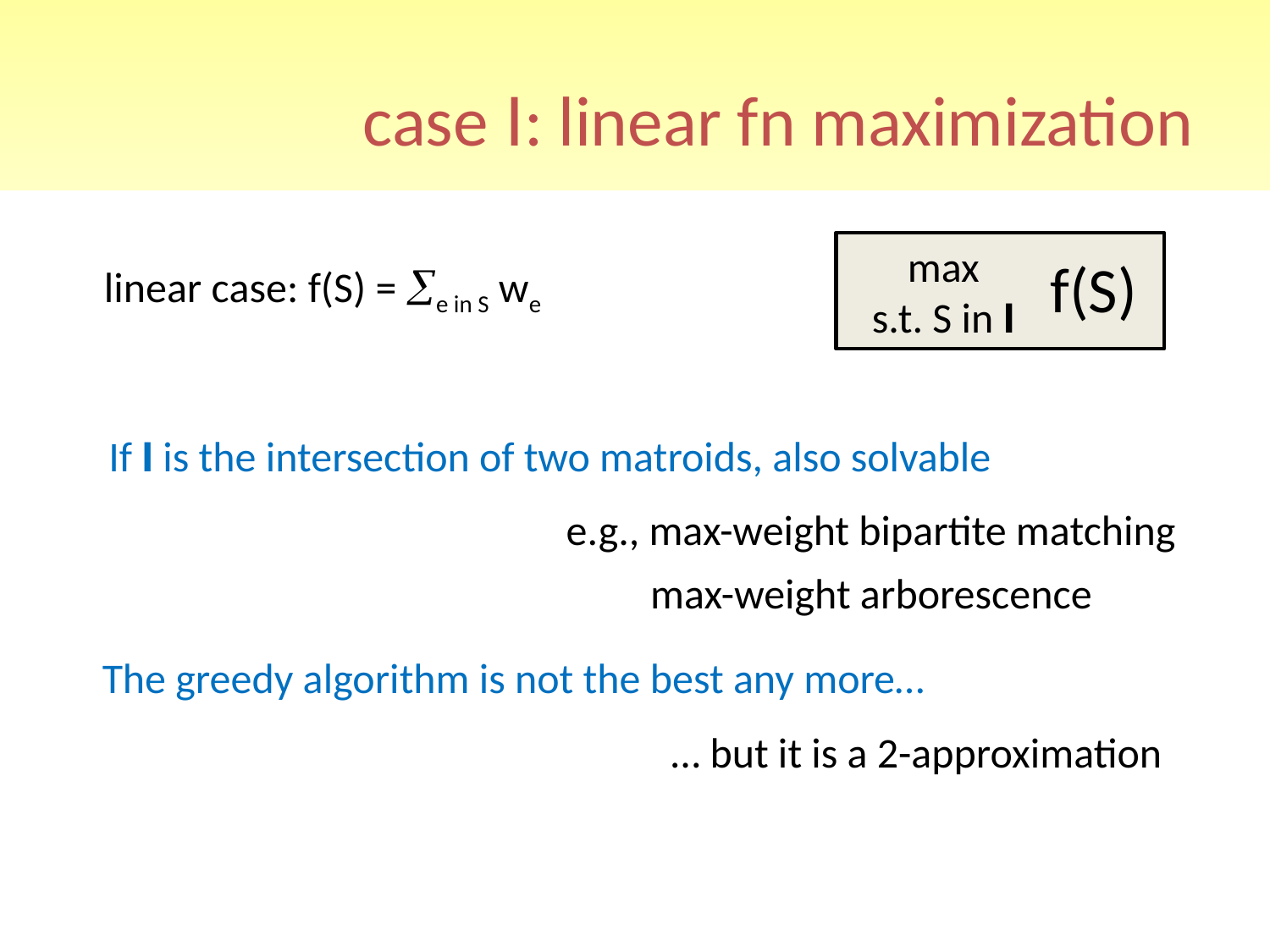

# case I: linear fn maximization

max
s.t. S in I
f(S)
linear case: f(S) = ∑e in S we
If I is the intersection of two matroids, also solvable
e.g., max-weight bipartite matching
max-weight arborescence
The greedy algorithm is not the best any more…
… but it is a 2-approximation